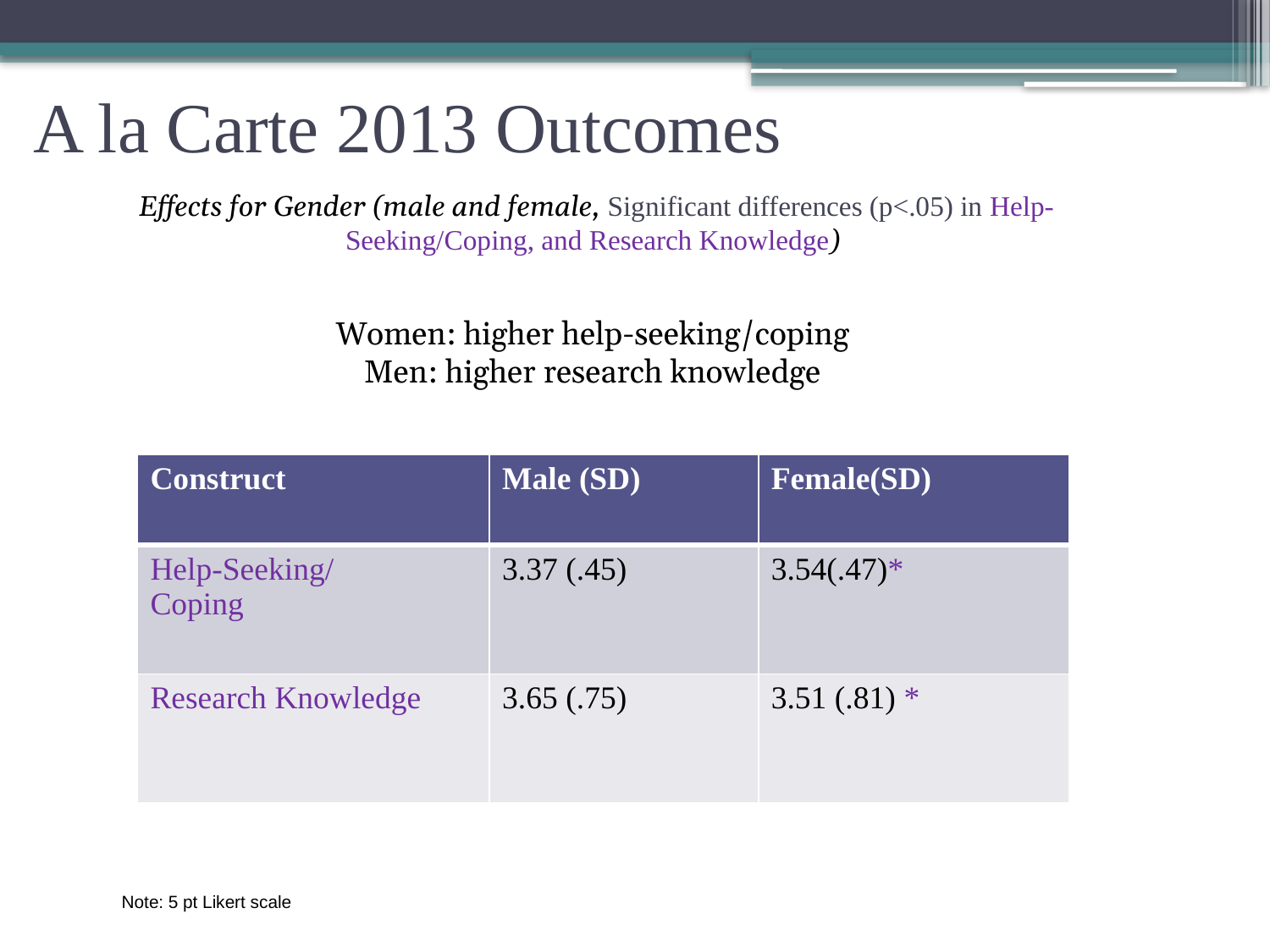

# A la Carte 2013 Outcomes
 Effects for Gender (male and female, Significant differences (p<.05) in Help-Seeking/Coping, and Research Knowledge)
Women: higher help-seeking/coping
Men: higher research knowledge
| Construct | Male (SD) | Female(SD) |
| --- | --- | --- |
| Help-Seeking/ Coping | 3.37 (.45) | 3.54(.47)\* |
| Research Knowledge | 3.65 (.75) | 3.51 (.81) \* |
Note: 5 pt Likert scale